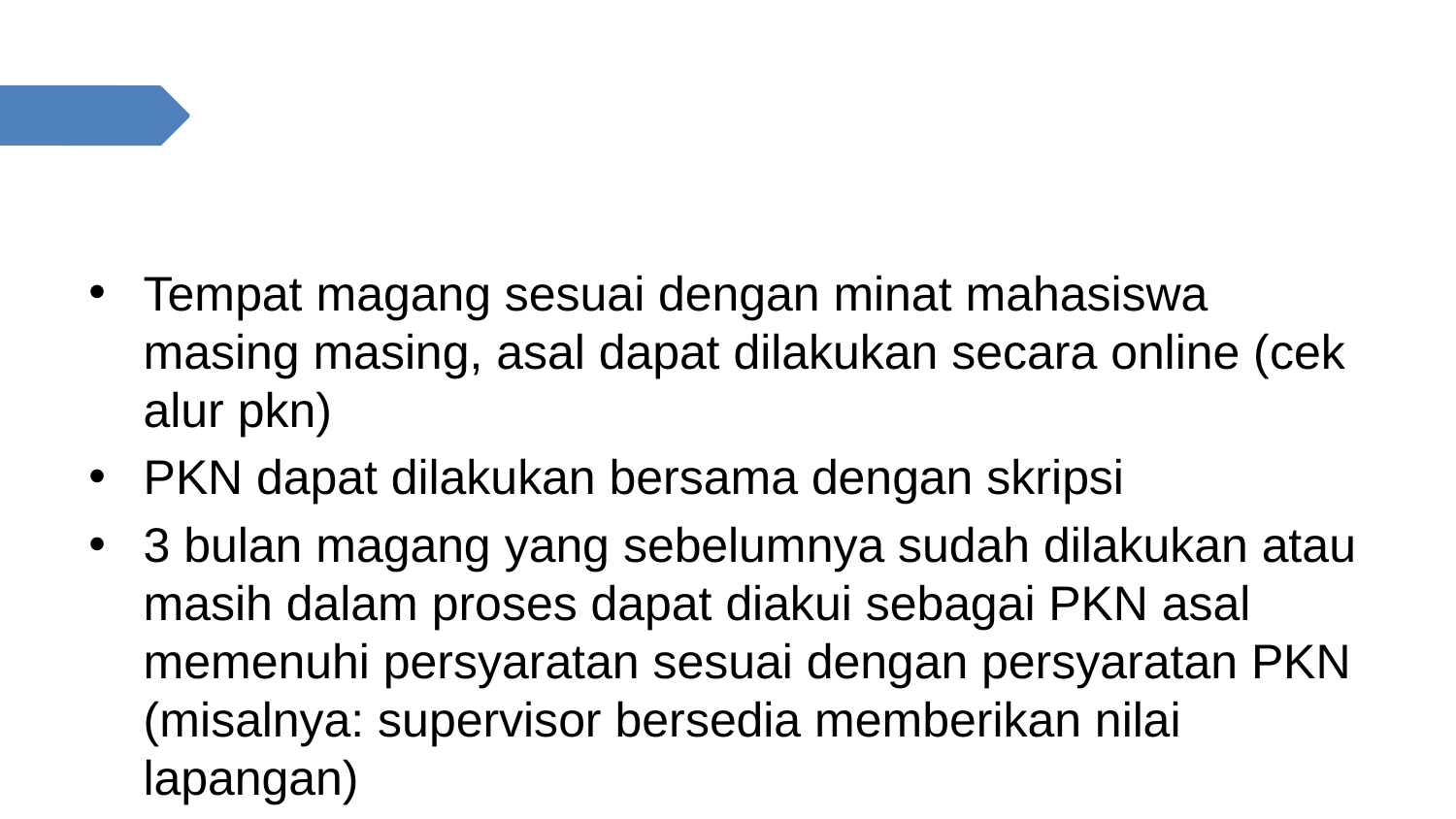

Tempat magang sesuai dengan minat mahasiswa masing masing, asal dapat dilakukan secara online (cek alur pkn)
PKN dapat dilakukan bersama dengan skripsi
3 bulan magang yang sebelumnya sudah dilakukan atau masih dalam proses dapat diakui sebagai PKN asal memenuhi persyaratan sesuai dengan persyaratan PKN (misalnya: supervisor bersedia memberikan nilai lapangan)